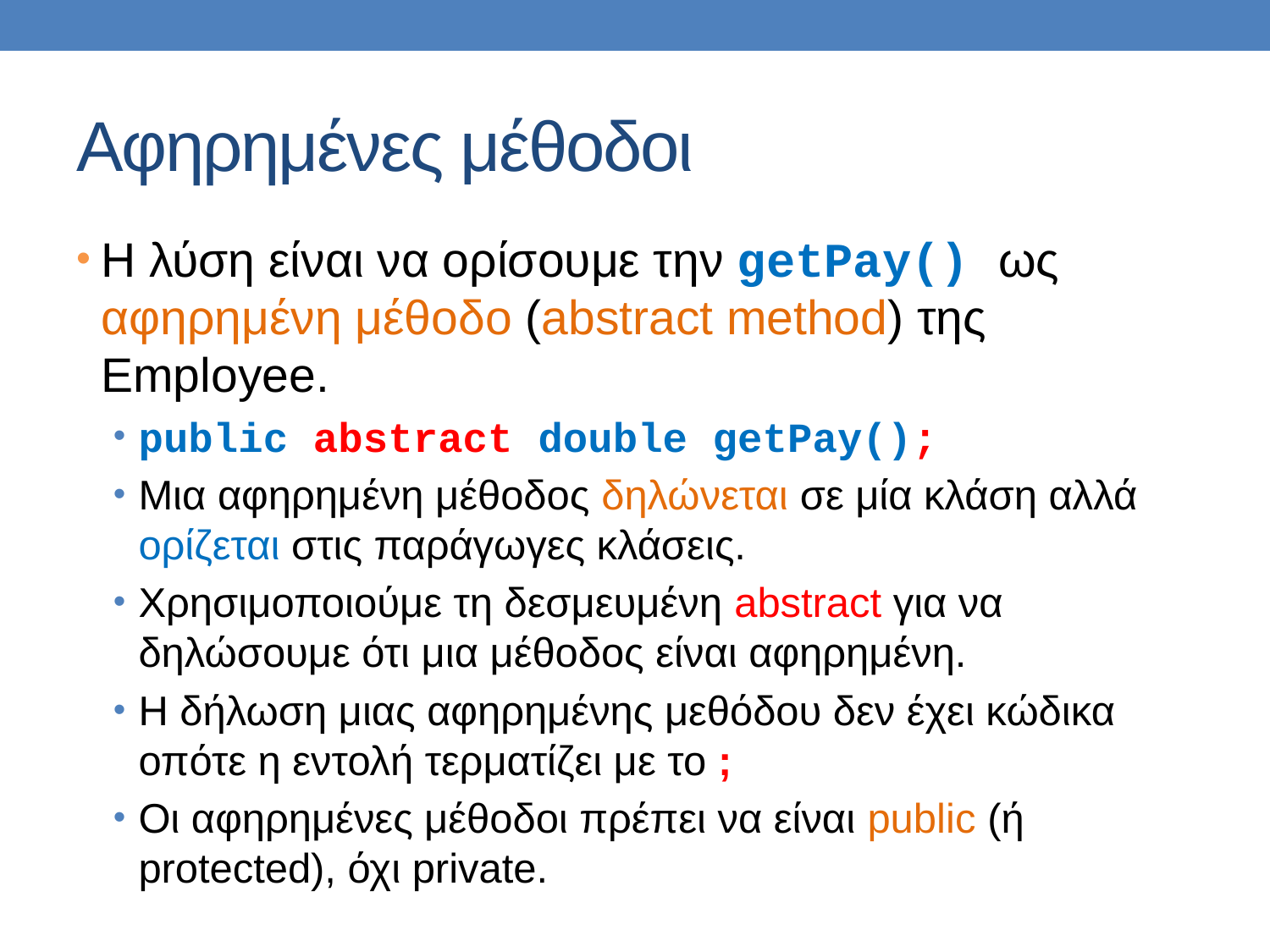

# Αφηρημένες μέθοδοι
Η λύση είναι να ορίσουμε την getPay() ως αφηρημένη μέθοδο (abstract method) της Employee.
public abstract double getPay();
Μια αφηρημένη μέθοδος δηλώνεται σε μία κλάση αλλά ορίζεται στις παράγωγες κλάσεις.
Χρησιμοποιούμε τη δεσμευμένη abstract για να δηλώσουμε ότι μια μέθοδος είναι αφηρημένη.
Η δήλωση μιας αφηρημένης μεθόδου δεν έχει κώδικα οπότε η εντολή τερματίζει με το ;
Οι αφηρημένες μέθοδοι πρέπει να είναι public (ή protected), όχι private.